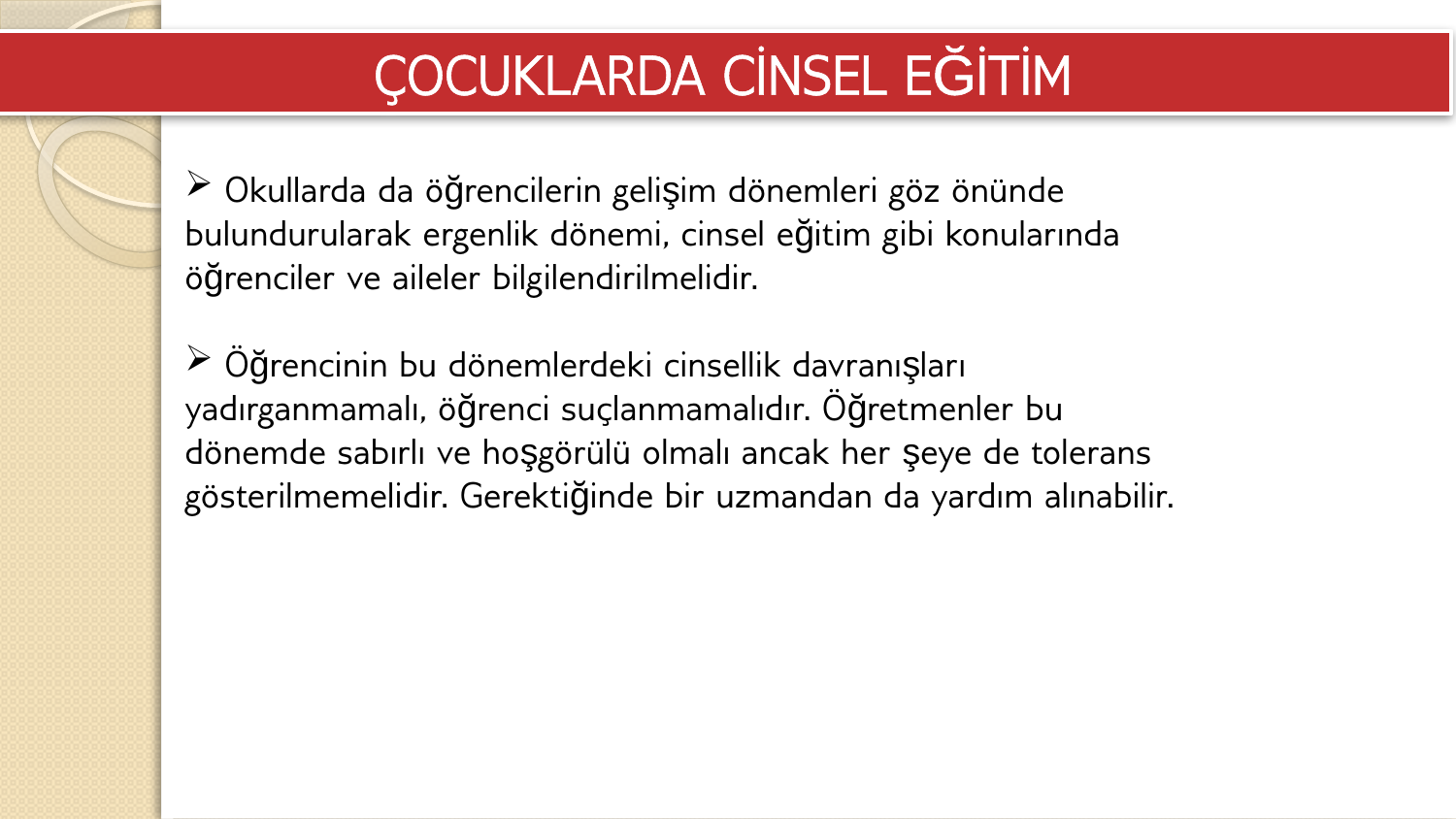

ÇOCUKLARDA CİNSEL EĞİTİM
 Okullarda da öğrencilerin gelişim dönemleri göz önünde bulundurularak ergenlik dönemi, cinsel eğitim gibi konularında öğrenciler ve aileler bilgilendirilmelidir.

 Öğrencinin bu dönemlerdeki cinsellik davranışları yadırganmamalı, öğrenci suçlanmamalıdır. Öğretmenler bu dönemde sabırlı ve hoşgörülü olmalı ancak her şeye de tolerans gösterilmemelidir. Gerektiğinde bir uzmandan da yardım alınabilir.